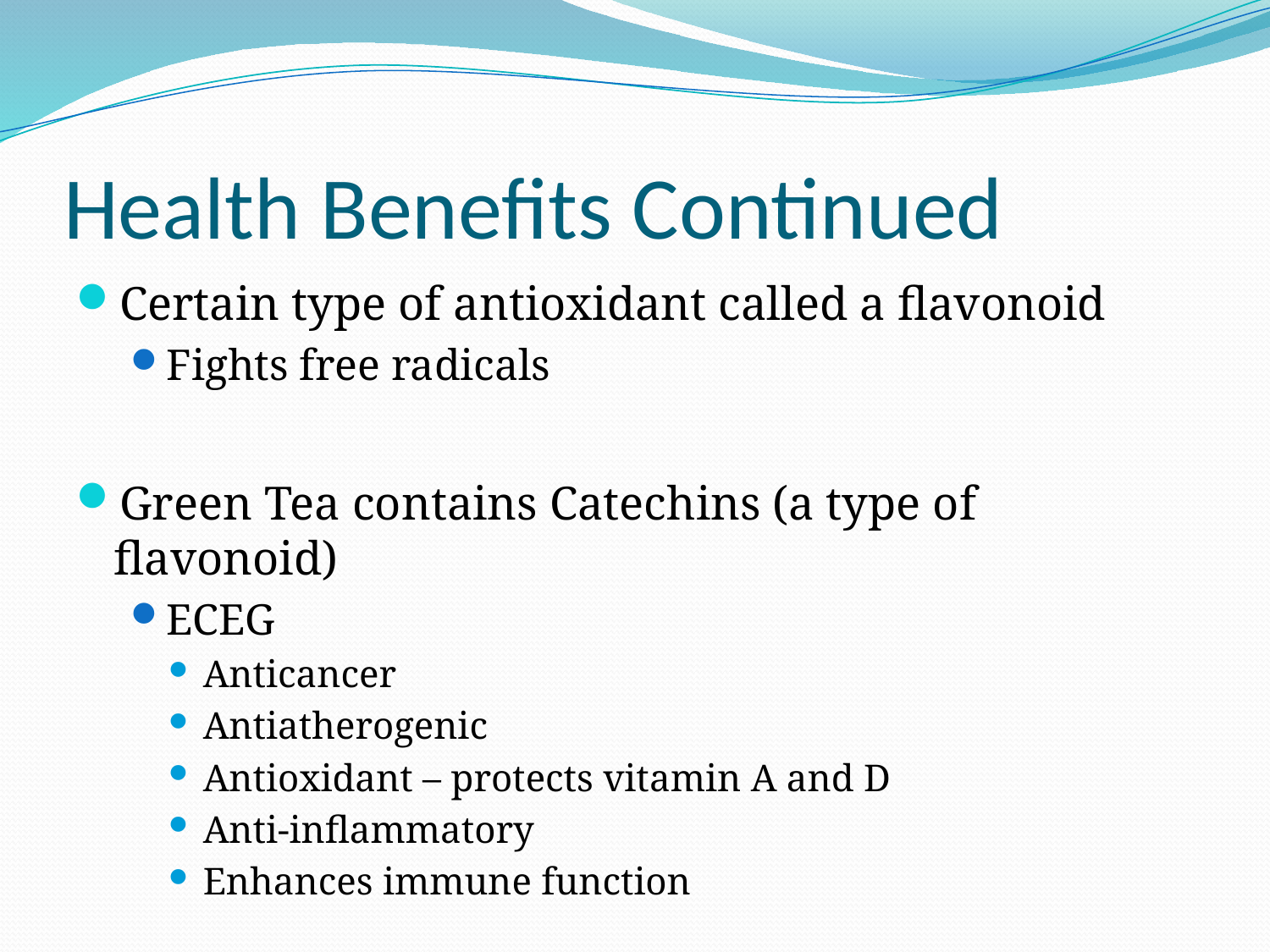

# Health Benefits Continued
Certain type of antioxidant called a flavonoid
Fights free radicals

Green Tea contains Catechins (a type of flavonoid)
ECEG
Anticancer
Antiatherogenic
Antioxidant – protects vitamin A and D
Anti-inflammatory
Enhances immune function